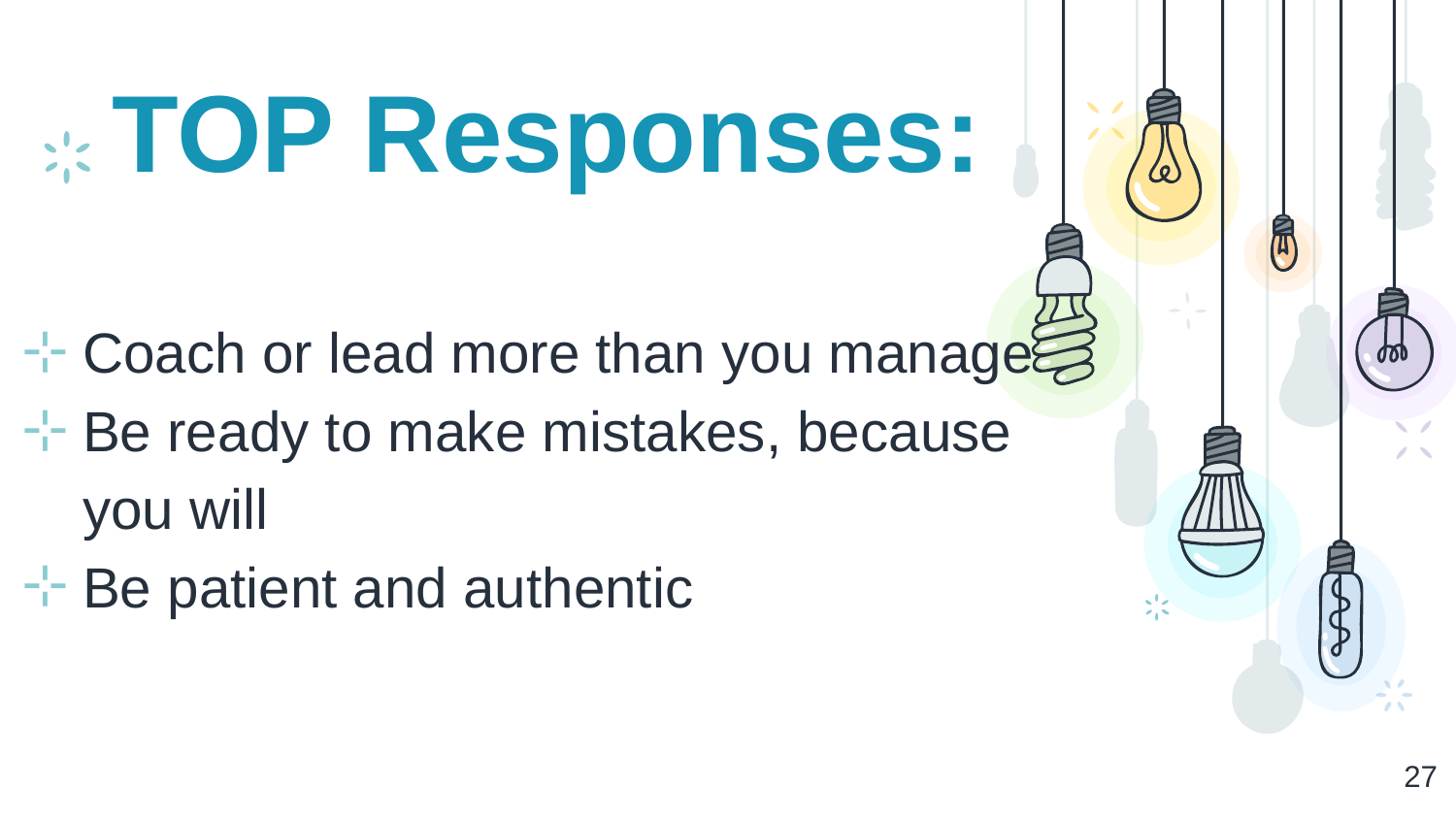

# TOP Responses:
Coach or lead more than you manage
Be ready to make mistakes, because you will
Be patient and authentic

27